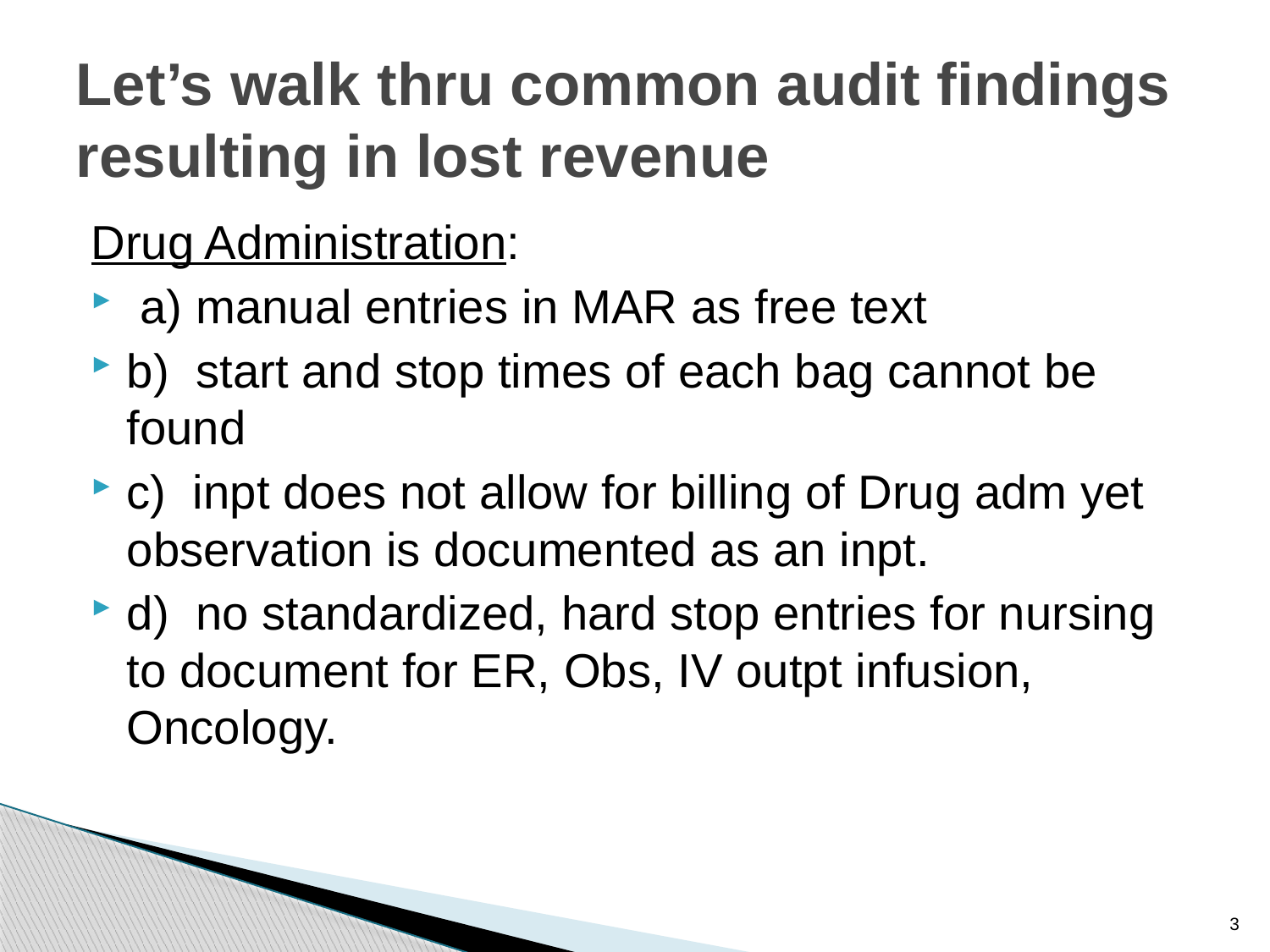

# Let’s walk thru common audit findings resulting in lost revenue
Drug Administration:
 a) manual entries in MAR as free text
b)  start and stop times of each bag cannot be found
c)  inpt does not allow for billing of Drug adm yet observation is documented as an inpt.
d)  no standardized, hard stop entries for nursing to document for ER, Obs, IV outpt infusion, Oncology.
3